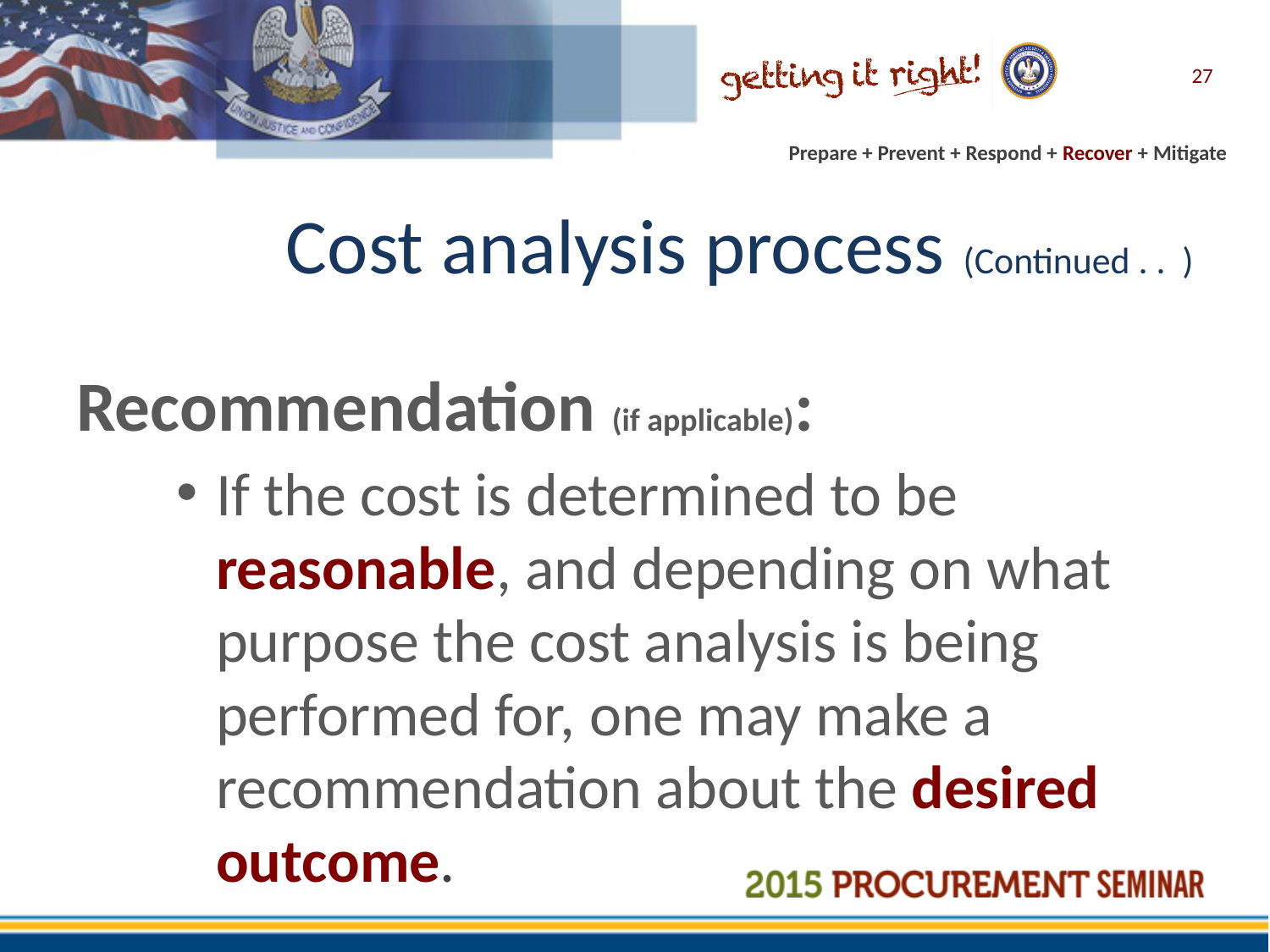

27
# Cost analysis process (Continued . .  )
Recommendation (if applicable):
If the cost is determined to be reasonable, and depending on what purpose the cost analysis is being performed for, one may make a recommendation about the desired outcome.